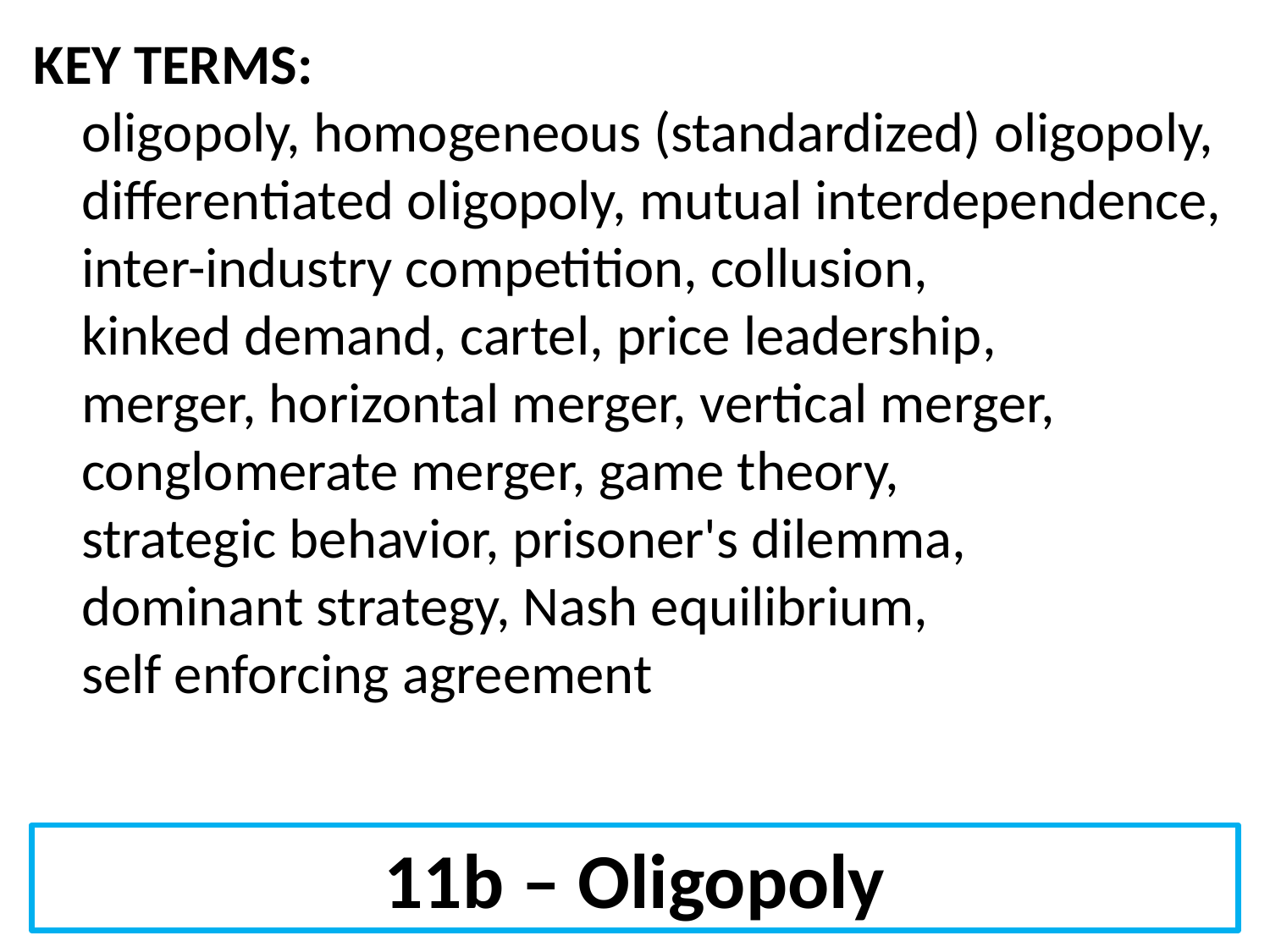

KEY TERMS:
oligopoly, homogeneous (standardized) oligopoly, differentiated oligopoly, mutual interdependence, inter-industry competition, collusion,
kinked demand, cartel, price leadership,
merger, horizontal merger, vertical merger, conglomerate merger, game theory,
strategic behavior, prisoner's dilemma,
dominant strategy, Nash equilibrium,
self enforcing agreement
11b – Oligopoly